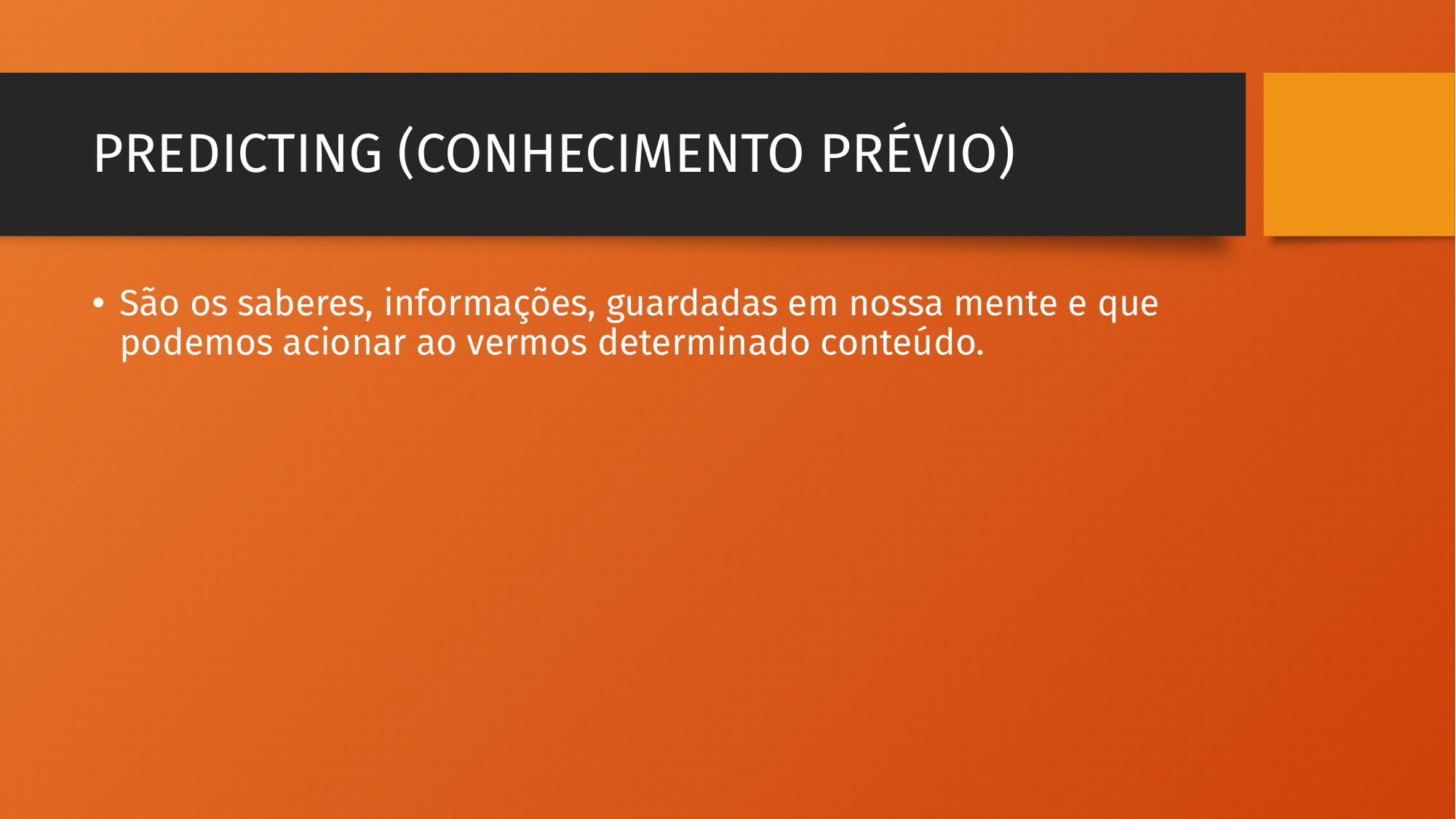

# PREDICTING (CONHECIMENTO PRÉVIO)
São os saberes, informações, guardadas em nossa mente e que podemos acionar ao vermos determinado conteúdo.